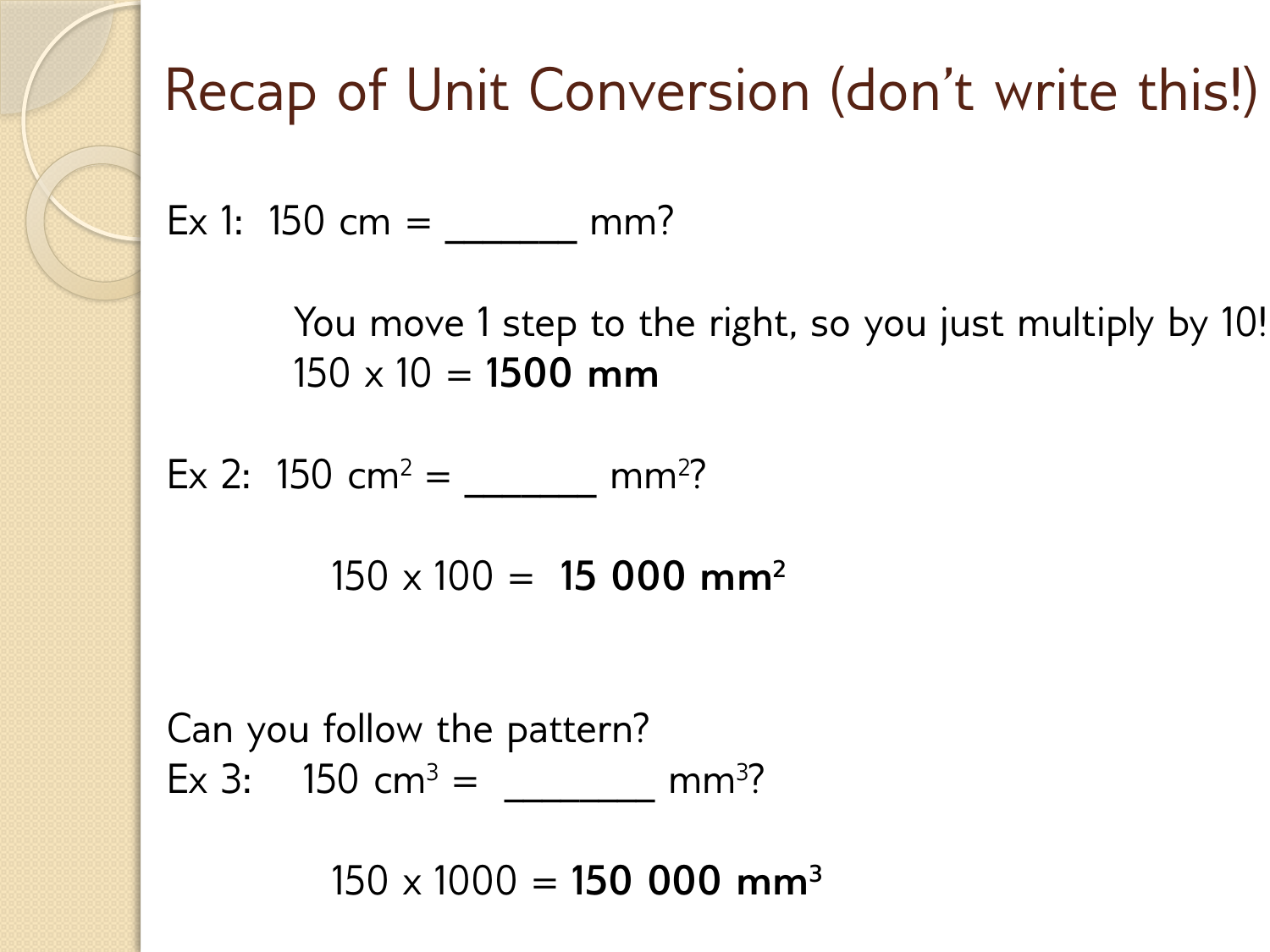

# Recap of Unit Conversion (don’t write this!)
Ex 1:  150 cm = _______ mm?

	You move 1 step to the right, so you just multiply by 10!
	150 x 10 = 1500 mm

Ex 2:  150 cm2 = _______ mm2?

             150 x 100 =  15 000 mm2

Can you follow the pattern?
Ex 3:    150 cm3 =  ________ mm3?

             150 x 1000 = 150 000 mm3